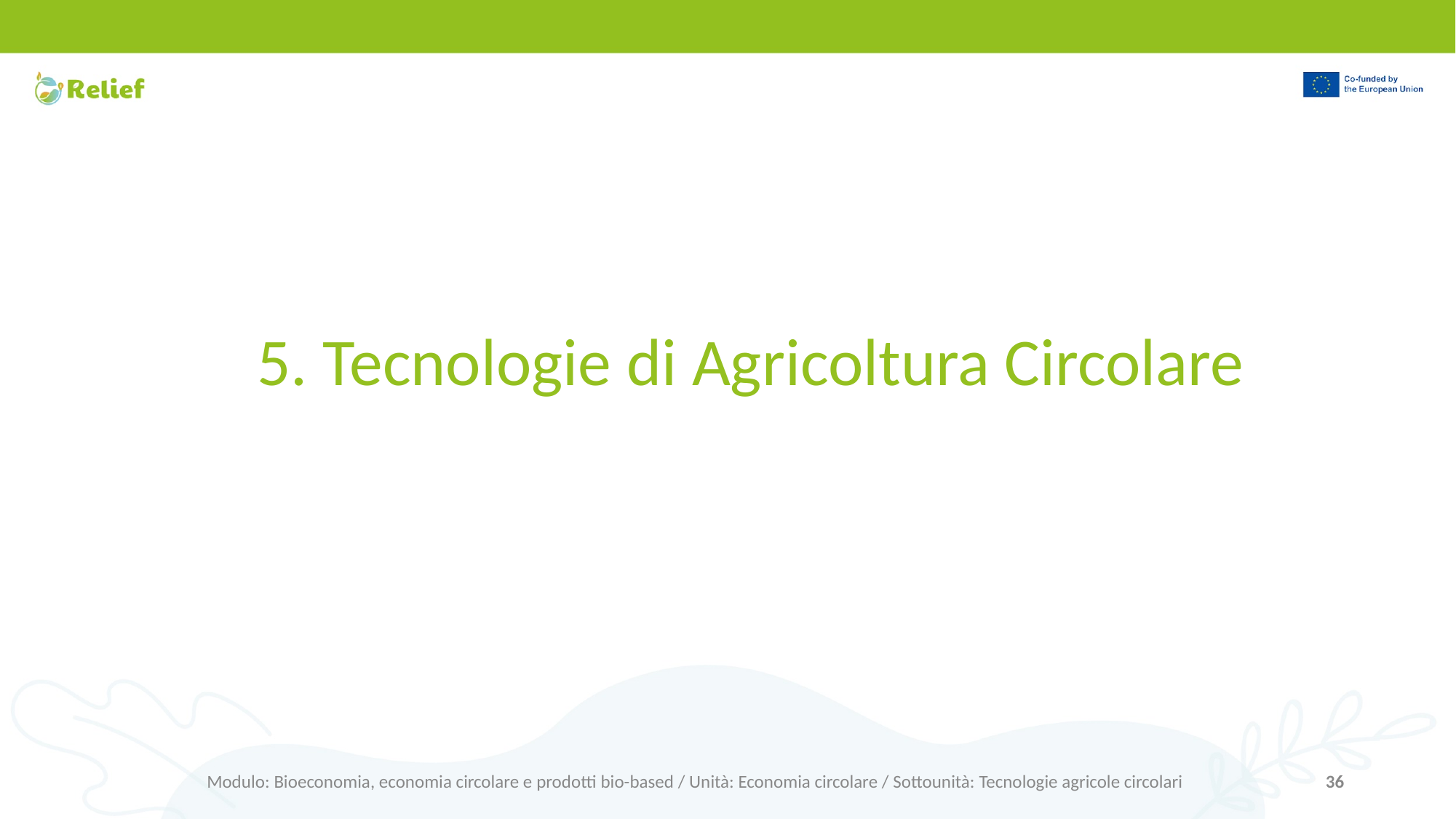

# 5. Tecnologie di Agricoltura Circolare
Modulo: Bioeconomia, economia circolare e prodotti bio-based / Unità: Economia circolare / Sottounità: Tecnologie agricole circolari
36